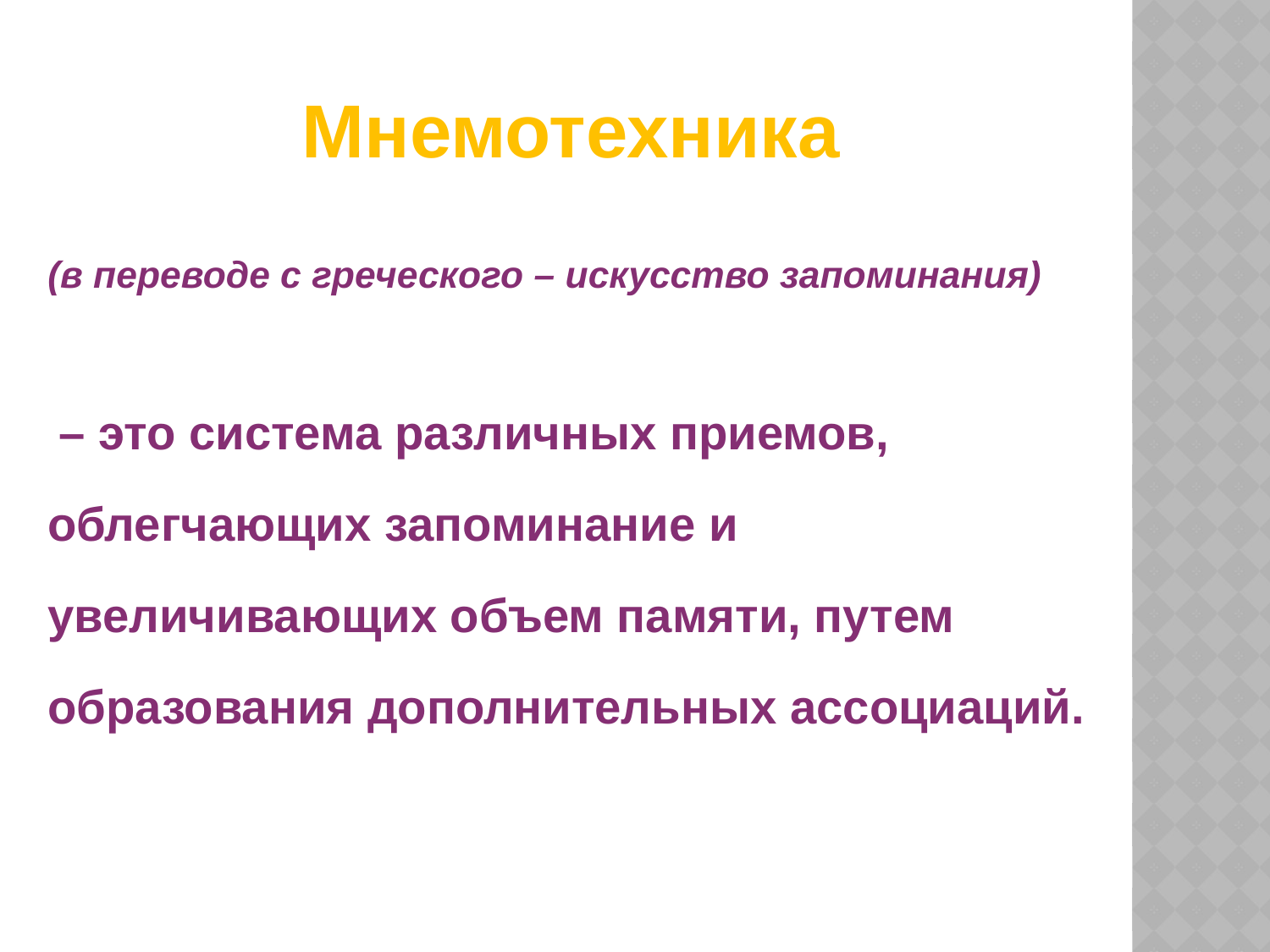

Мнемотехника

(в переводе с греческого – искусство запоминания)

 – это система различных приемов, облегчающих запоминание и увеличивающих объем памяти, путем образования дополнительных ассоциаций.